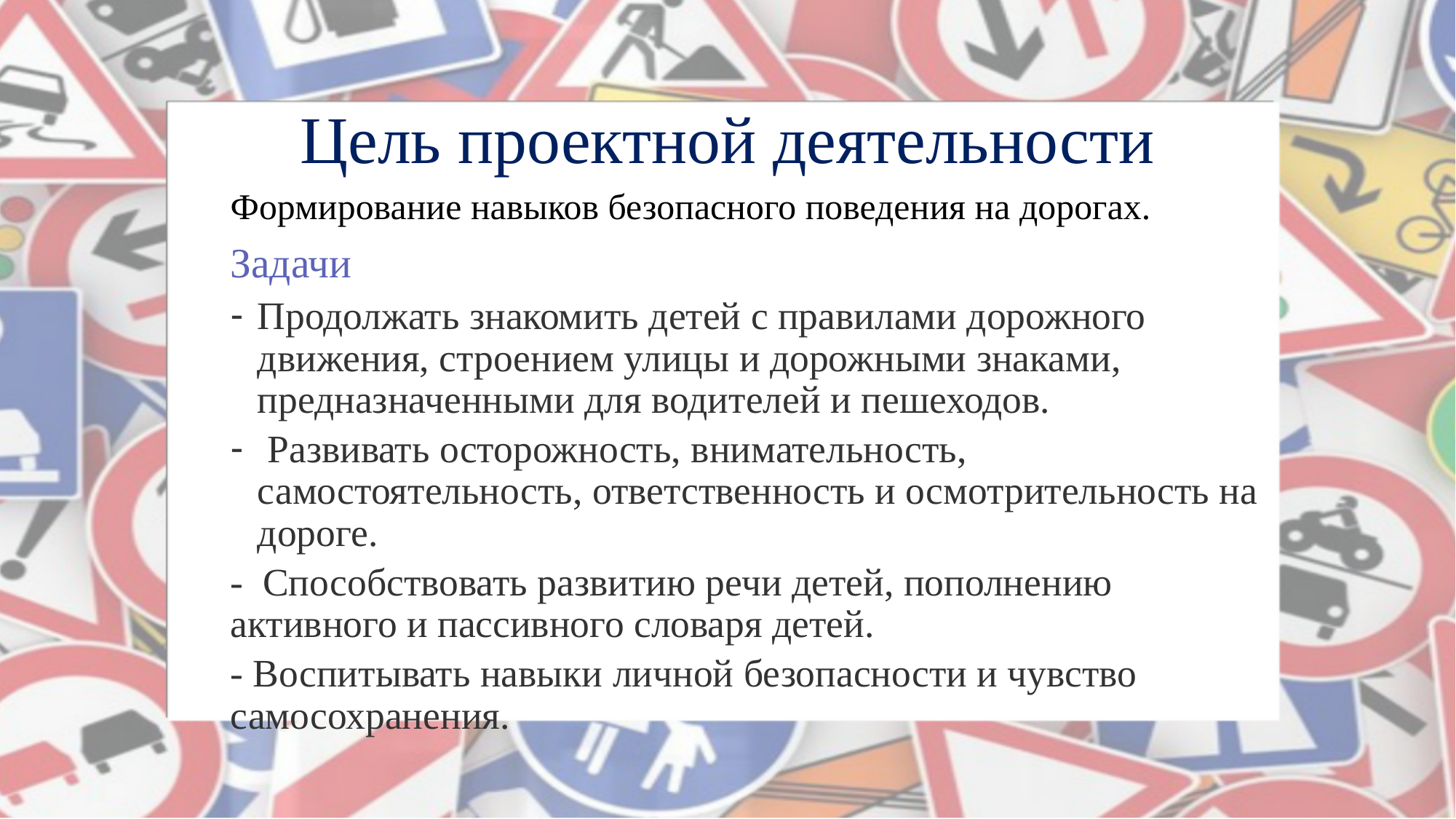

# Цель проектной деятельности
Формирование навыков безопасного поведения на дорогах.
Задачи
Продолжать знакомить детей с правилами дорожного движения, строением улицы и дорожными знаками, предназначенными для водителей и пешеходов.
 Развивать осторожность, внимательность, самостоятельность, ответственность и осмотрительность на дороге.
-  Способствовать развитию речи детей, пополнению активного и пассивного словаря детей.
- Воспитывать навыки личной безопасности и чувство самосохранения.